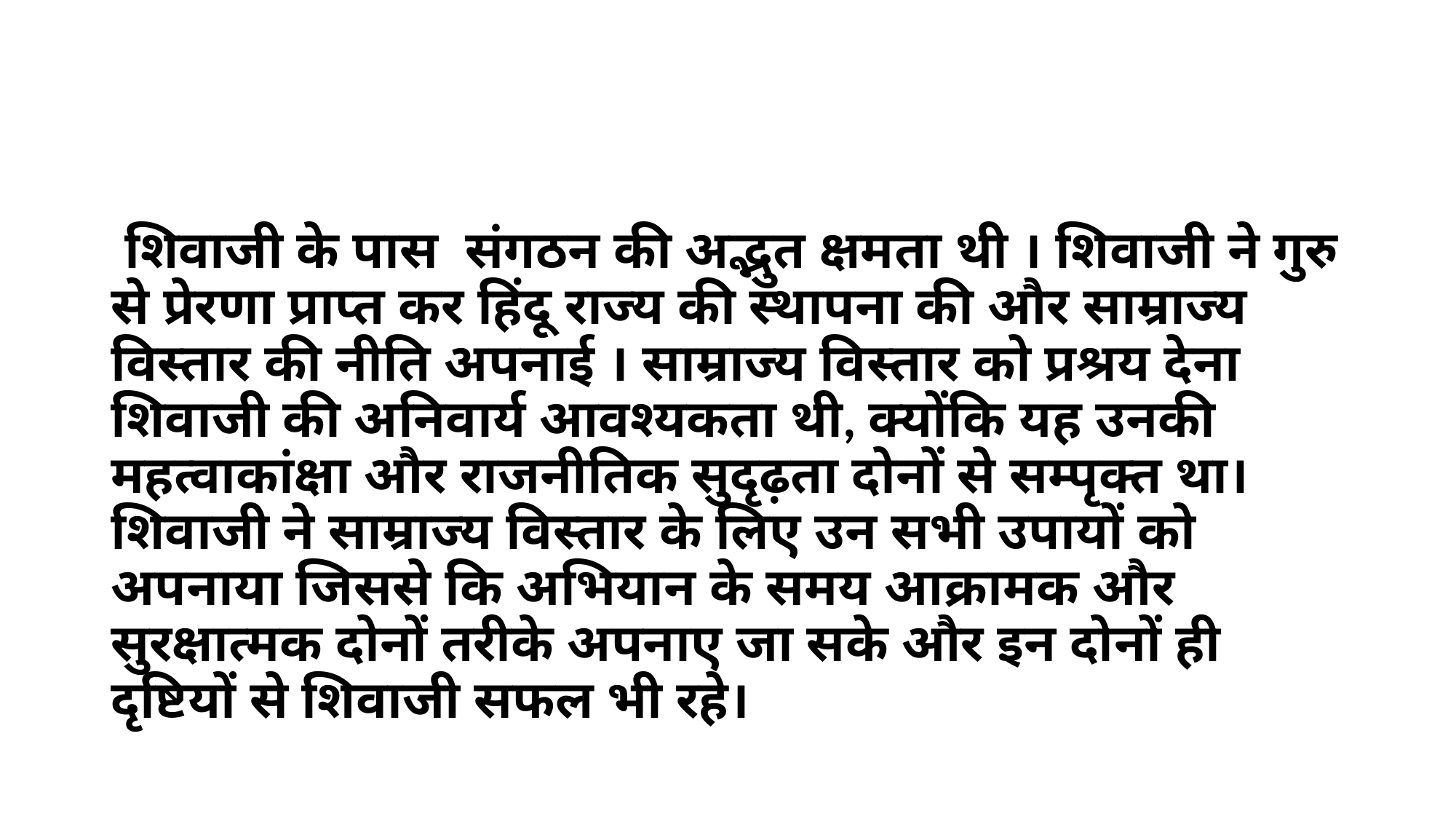

#
 शिवाजी के पास  संगठन की अद्भुत क्षमता थी । शिवाजी ने गुरु से प्रेरणा प्राप्त कर हिंदू राज्य की स्थापना की और साम्राज्य विस्तार की नीति अपनाई । साम्राज्य विस्तार को प्रश्रय देना शिवाजी की अनिवार्य आवश्यकता थी, क्योंकि यह उनकी महत्वाकांक्षा और राजनीतिक सुदृढ़ता दोनों से सम्पृक्त था। शिवाजी ने साम्राज्य विस्तार के लिए उन सभी उपायों को अपनाया जिससे कि अभियान के समय आक्रामक और सुरक्षात्मक दोनों तरीके अपनाए जा सके और इन दोनों ही दृष्टियों से शिवाजी सफल भी रहे।